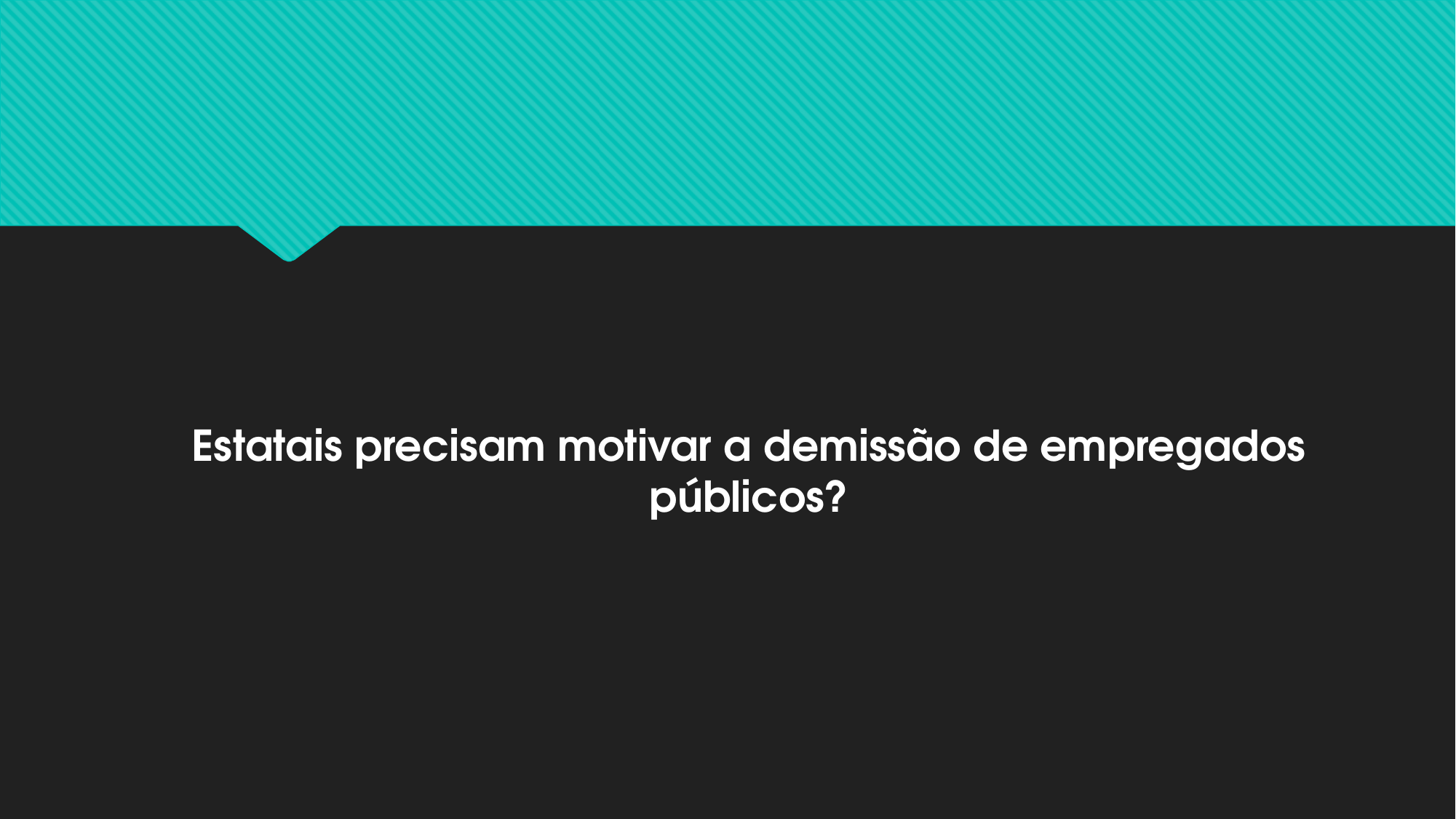

#
Estatais precisam motivar a demissão de empregados públicos?